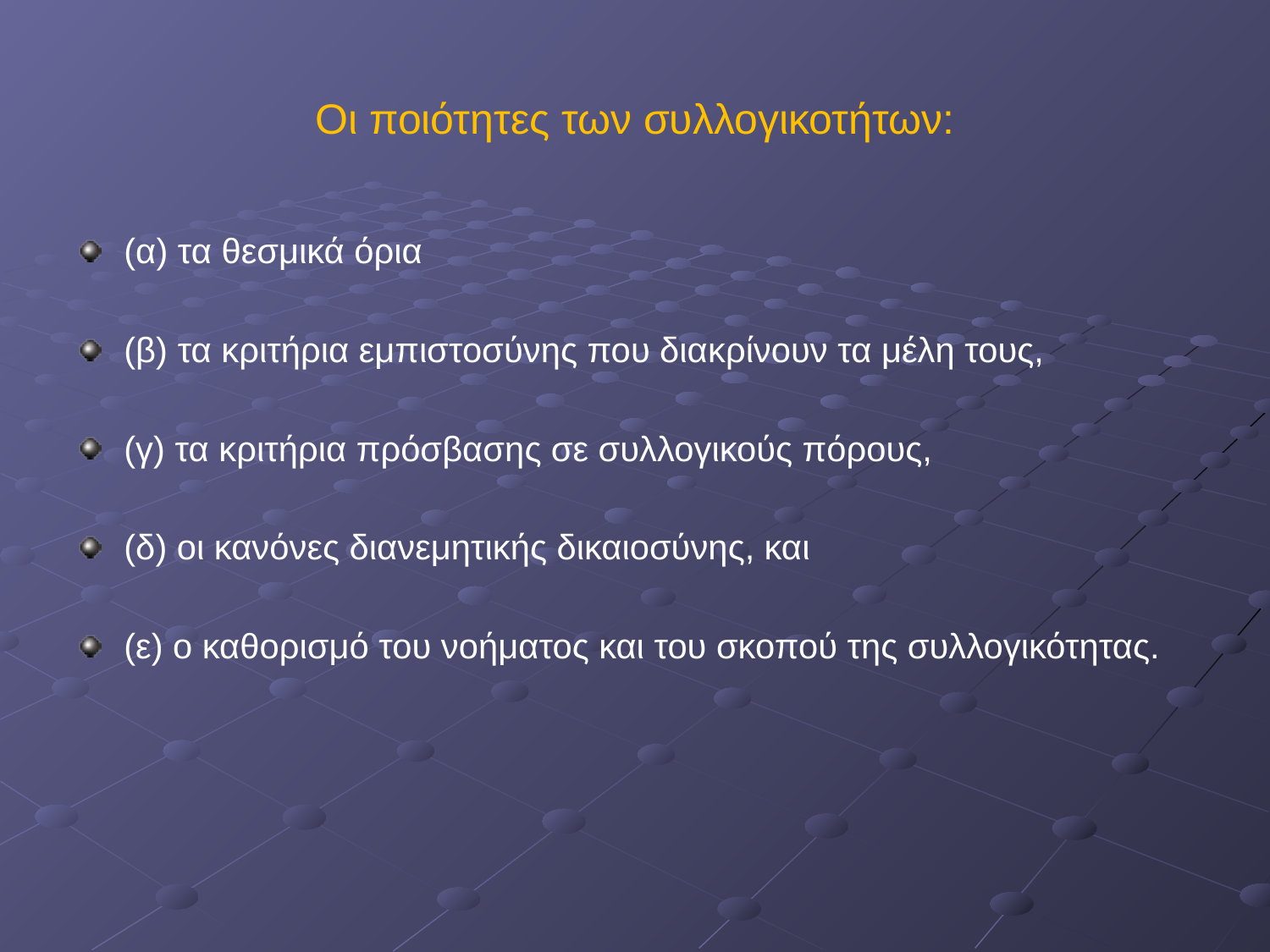

# Οι ποιότητες των συλλογικοτήτων:
(α) τα θεσμικά όρια

(β) τα κριτήρια εμπιστοσύνης που διακρίνουν τα μέλη τους,

(γ) τα κριτήρια πρόσβασης σε συλλογικούς πόρους,

(δ) οι κανόνες διανεμητικής δικαιοσύνης, και

(ε) ο καθορισμό του νοήματος και του σκοπού της συλλογικότητας.